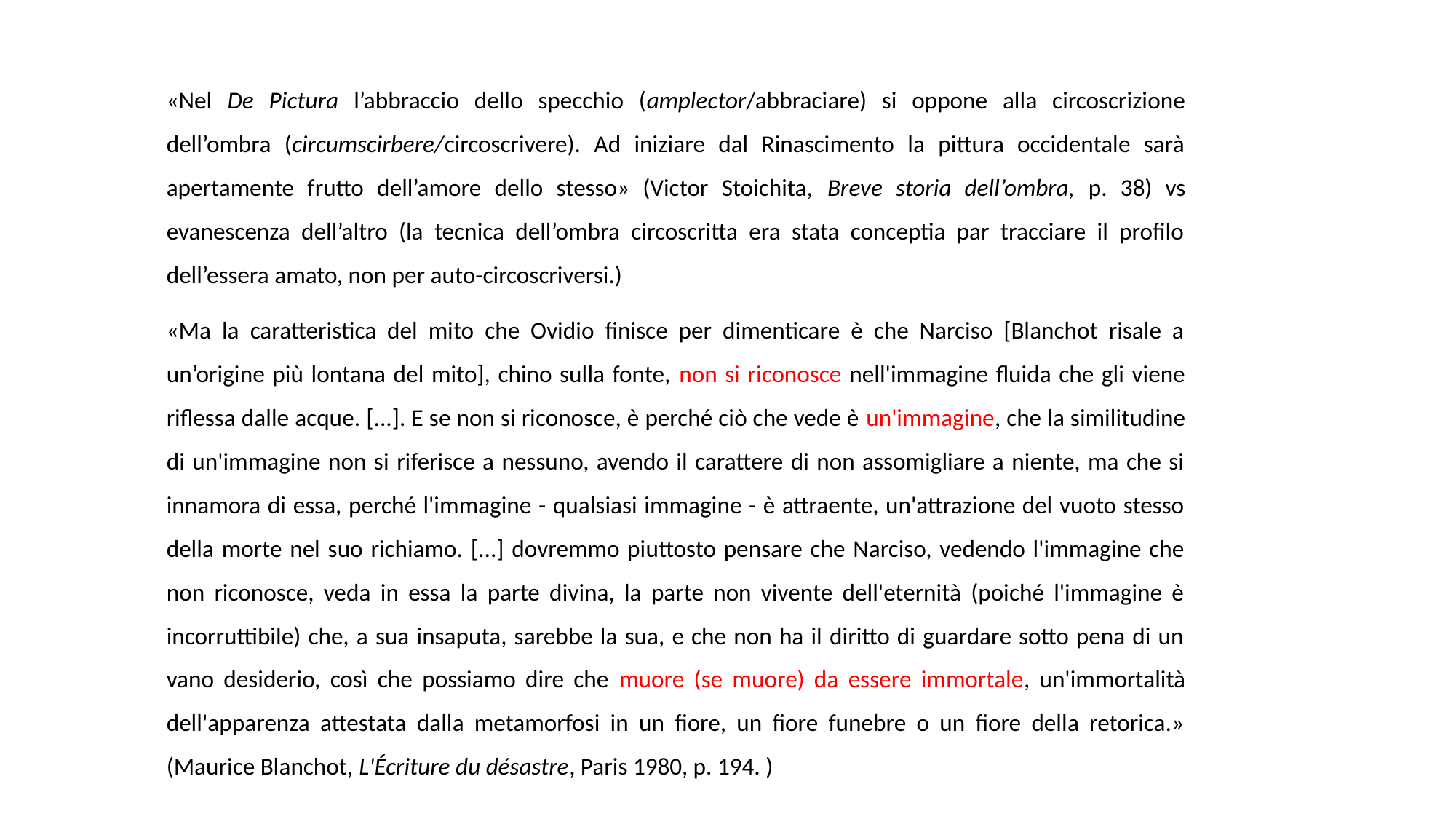

«Nel De Pictura l’abbraccio dello specchio (amplector/abbraciare) si oppone alla circoscrizione dell’ombra (circumscirbere/circoscrivere). Ad iniziare dal Rinascimento la pittura occidentale sarà apertamente frutto dell’amore dello stesso» (Victor Stoichita, Breve storia dell’ombra, p. 38) vs evanescenza dell’altro (la tecnica dell’ombra circoscritta era stata conceptia par tracciare il profilo dell’essera amato, non per auto-circoscriversi.)
«Ma la caratteristica del mito che Ovidio finisce per dimenticare è che Narciso [Blanchot risale a un’origine più lontana del mito], chino sulla fonte, non si riconosce nell'immagine fluida che gli viene riflessa dalle acque. [...]. E se non si riconosce, è perché ciò che vede è un'immagine, che la similitudine di un'immagine non si riferisce a nessuno, avendo il carattere di non assomigliare a niente, ma che si innamora di essa, perché l'immagine - qualsiasi immagine - è attraente, un'attrazione del vuoto stesso della morte nel suo richiamo. [...] dovremmo piuttosto pensare che Narciso, vedendo l'immagine che non riconosce, veda in essa la parte divina, la parte non vivente dell'eternità (poiché l'immagine è incorruttibile) che, a sua insaputa, sarebbe la sua, e che non ha il diritto di guardare sotto pena di un vano desiderio, così che possiamo dire che muore (se muore) da essere immortale, un'immortalità dell'apparenza attestata dalla metamorfosi in un fiore, un fiore funebre o un fiore della retorica.» (Maurice Blanchot, L'Écriture du désastre, Paris 1980, p. 194. )